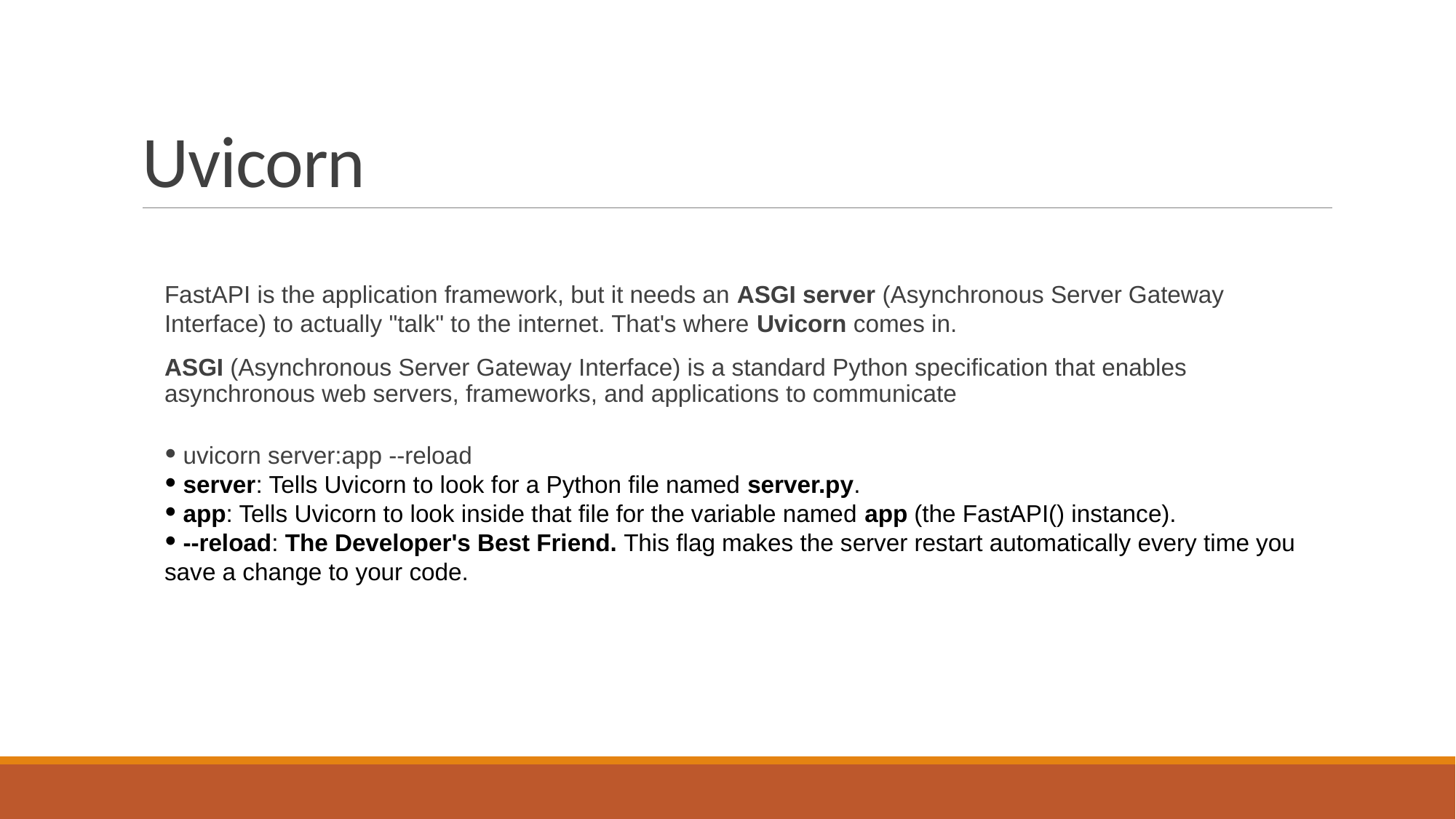

# Uvicorn
FastAPI is the application framework, but it needs an ASGI server (Asynchronous Server Gateway Interface) to actually "talk" to the internet. That's where Uvicorn comes in.
ASGI (Asynchronous Server Gateway Interface) is a standard Python specification that enables asynchronous web servers, frameworks, and applications to communicate

 uvicorn server:app --reload
 server: Tells Uvicorn to look for a Python file named server.py.
 app: Tells Uvicorn to look inside that file for the variable named app (the FastAPI() instance).
 --reload: The Developer's Best Friend. This flag makes the server restart automatically every time you save a change to your code.